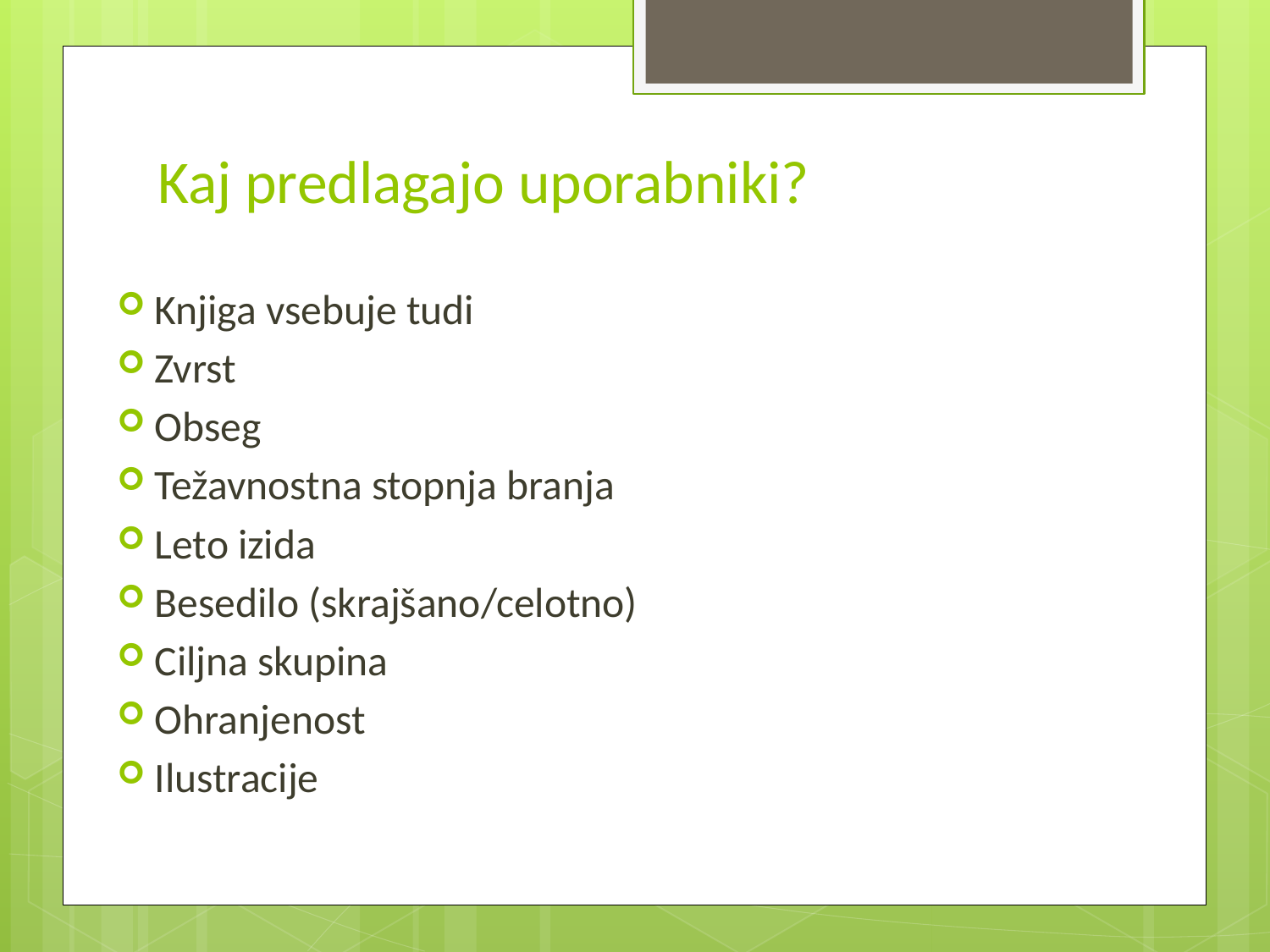

# Kaj predlagajo uporabniki?
Knjiga vsebuje tudi
Zvrst
Obseg
Težavnostna stopnja branja
Leto izida
Besedilo (skrajšano/celotno)
Ciljna skupina
Ohranjenost
Ilustracije